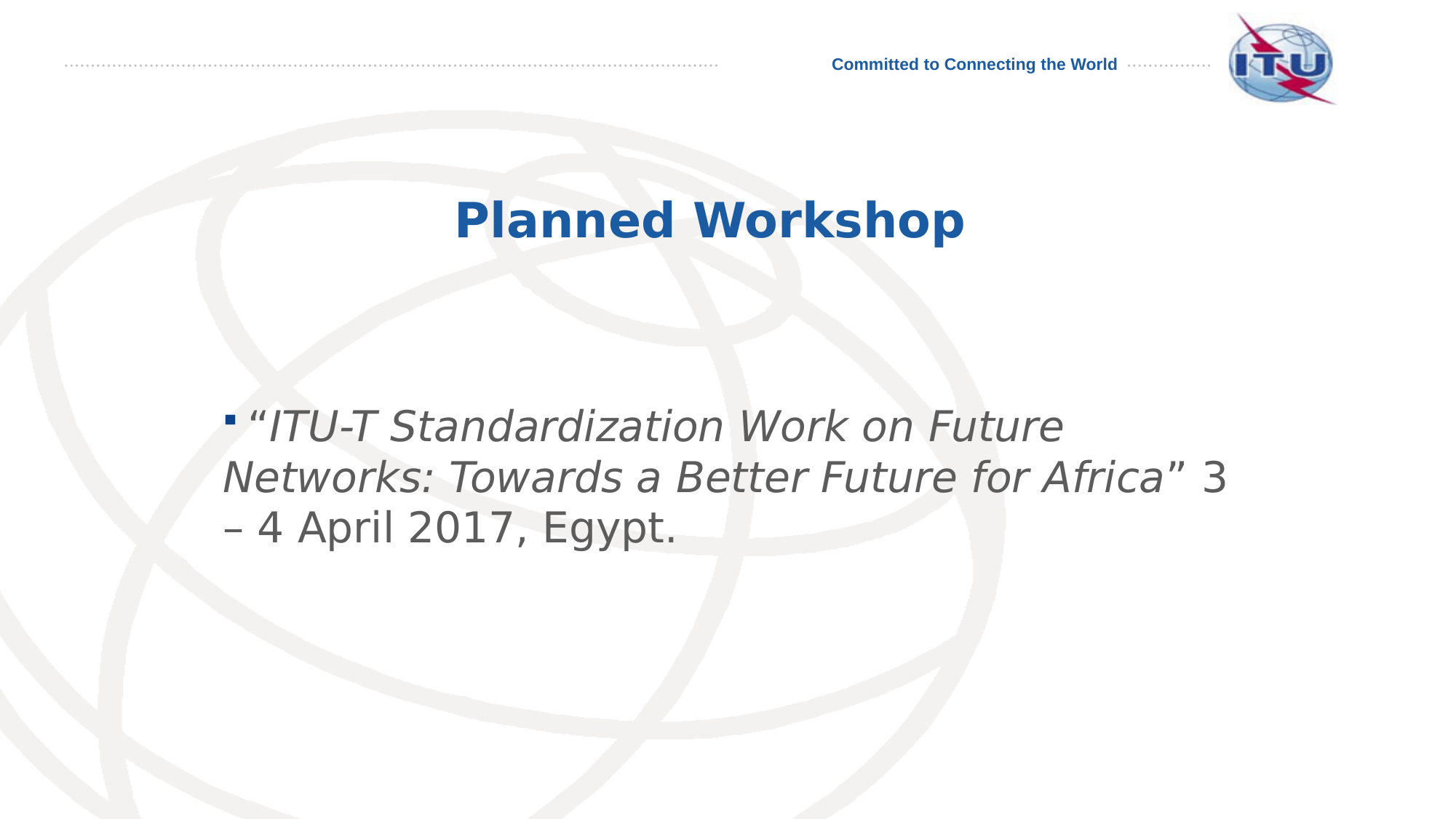

# Planned Workshop

 “ITU-T Standardization Work on Future Networks: Towards a Better Future for Africa” 3 – 4 April 2017, Egypt.